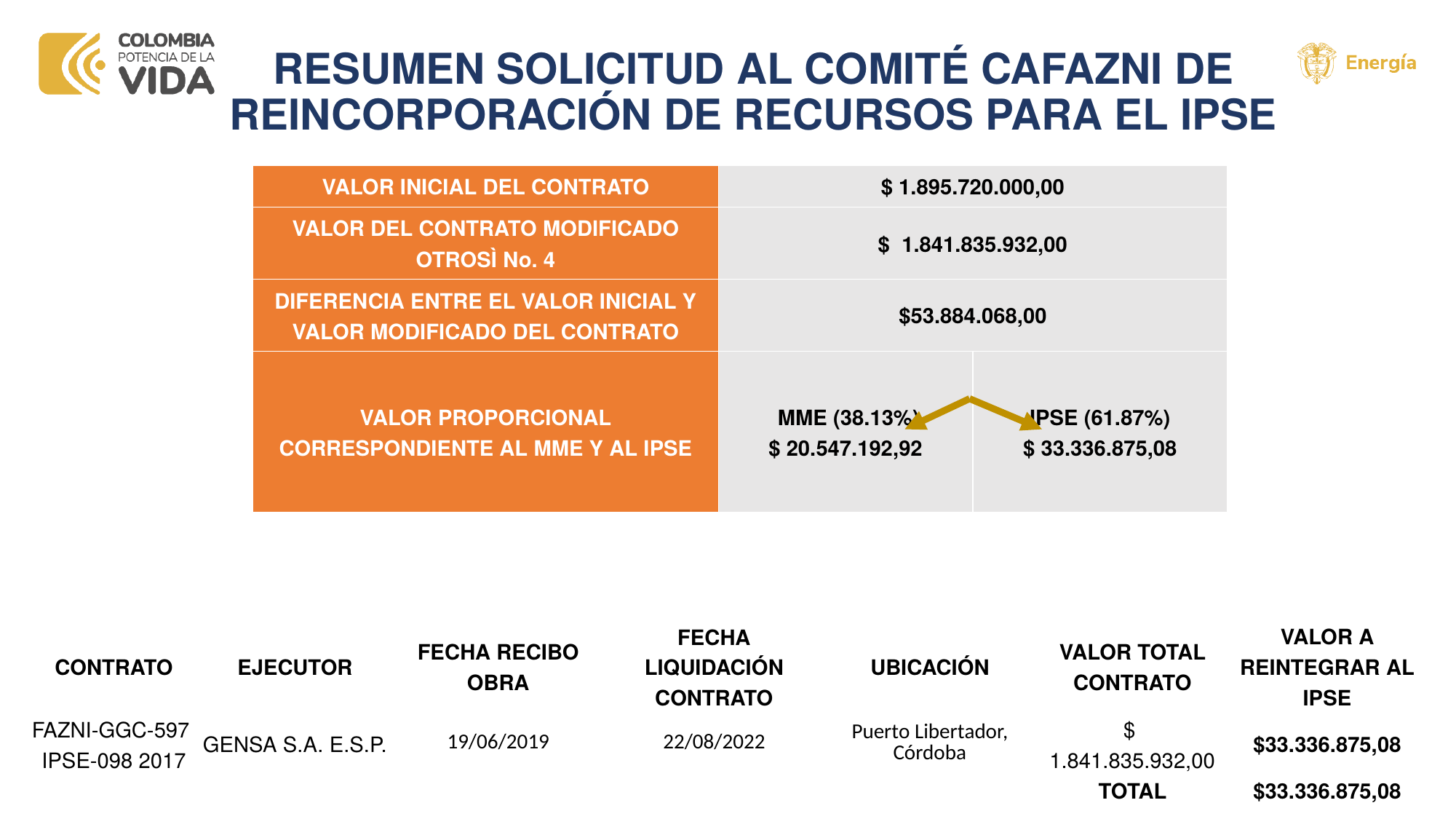

# RESUMEN SOLICITUD AL COMITÉ CAFAZNI DE REINCORPORACIÓN DE RECURSOS PARA EL IPSE
| VALOR INICIAL DEL CONTRATO | $ 1.895.720.000,00 |  |
| --- | --- | --- |
| VALOR DEL CONTRATO MODIFICADO OTROSÌ No. 4 | $  1.841.835.932,00 |  |
| DIFERENCIA ENTRE EL VALOR INICIAL Y VALOR MODIFICADO DEL CONTRATO | $53.884.068,00 |  |
| VALOR PROPORCIONAL CORRESPONDIENTE AL MME Y AL IPSE | MME (38.13%) $ 20.547.192,92 | IPSE (61.87%) $ 33.336.875,08 |
| CONTRATO | EJECUTOR | FECHA RECIBO OBRA | FECHA LIQUIDACIÓN CONTRATO | UBICACIÓN | VALOR TOTAL CONTRATO | VALOR A REINTEGRAR AL IPSE |
| --- | --- | --- | --- | --- | --- | --- |
| FAZNI-GGC-597 IPSE-098 2017 | GENSA S.A. E.S.P. | 19/06/2019 | 22/08/2022 | Puerto Libertador, Córdoba | $  1.841.835.932,00 | $33.336.875,08 |
|  |  |  |  |  | TOTAL | $33.336.875,08 |